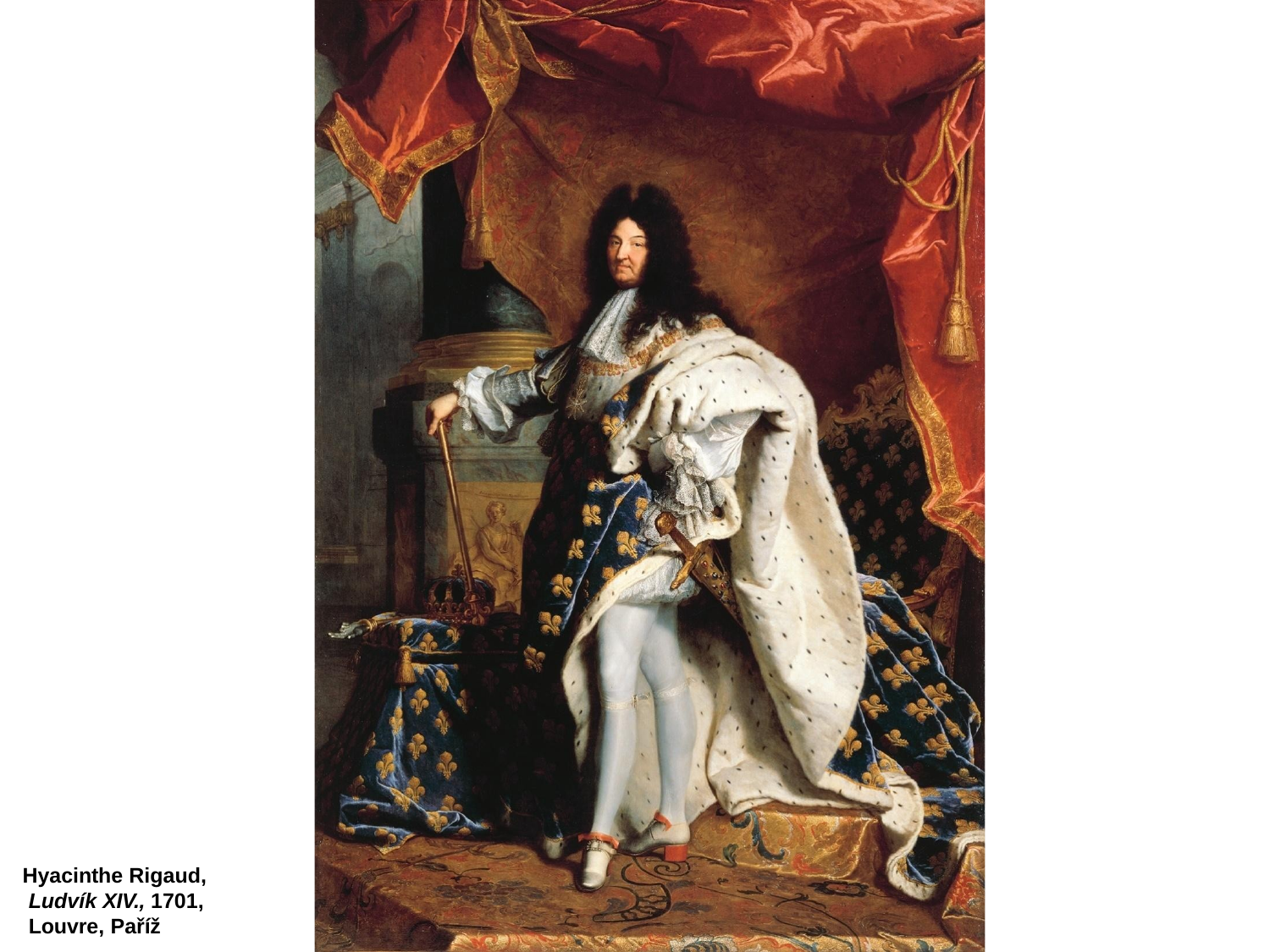

Hyacinthe Rigaud,  Ludvík XIV., 1701,  Louvre, Paříž